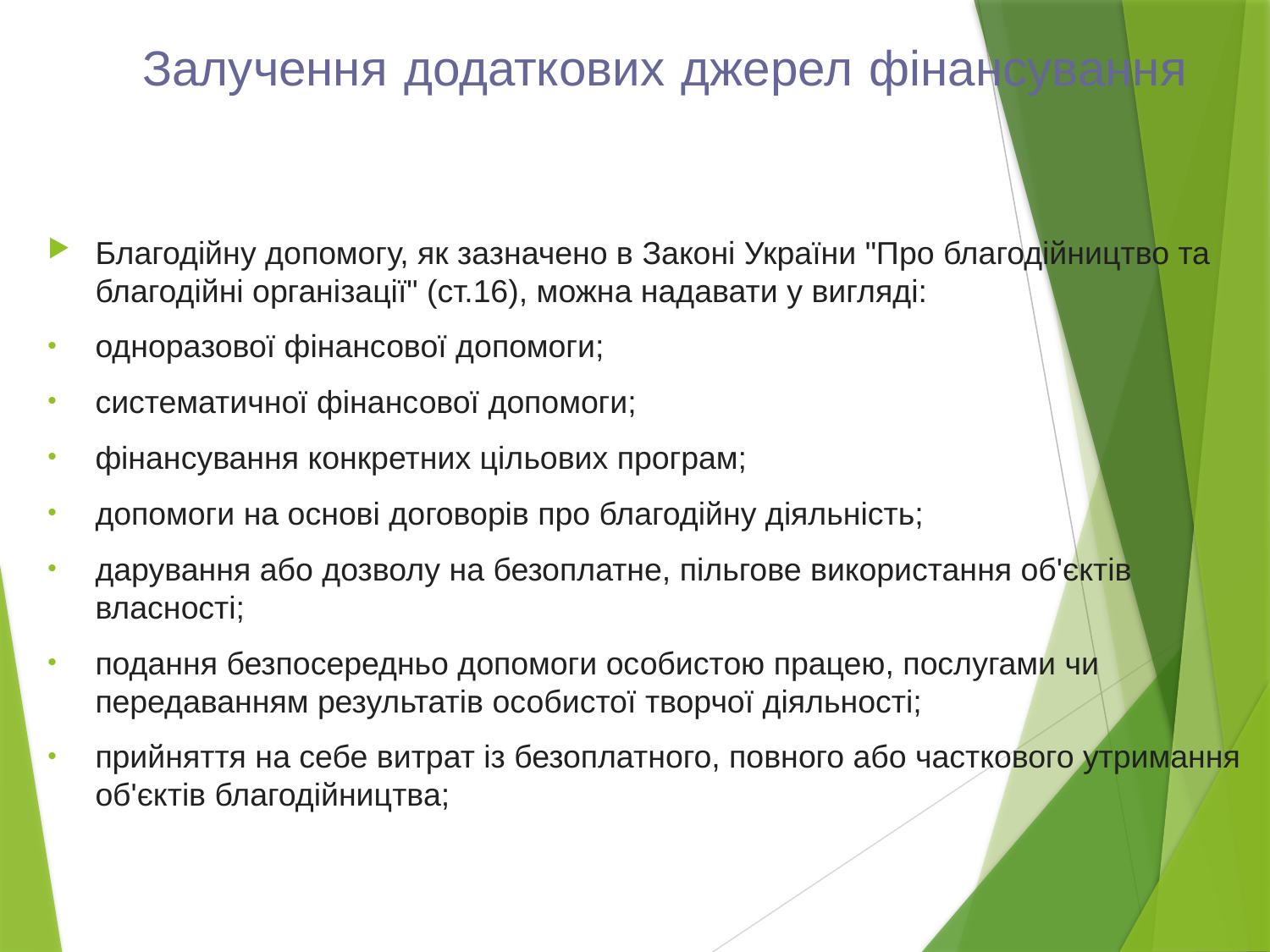

# Залучення додаткових джерел фінансування

Благодійну допомогу, як зазначено в Законі України "Про благодійництво та благодійні організації" (ст.16), можна надавати у вигляді:
одноразової фінансової допомоги;
систематичної фінансової допомоги;
фінансування конкретних цільових програм;
допомоги на основі договорів про благодійну діяльність;
дарування або дозволу на безоплатне, пільгове використання об'єктів власності;
подання безпосередньо допомоги особистою працею, послугами чи передаванням результатів особистої творчої діяльності;
прийняття на себе витрат із безоплатного, повного або часткового утримання об'єктів благодійництва;